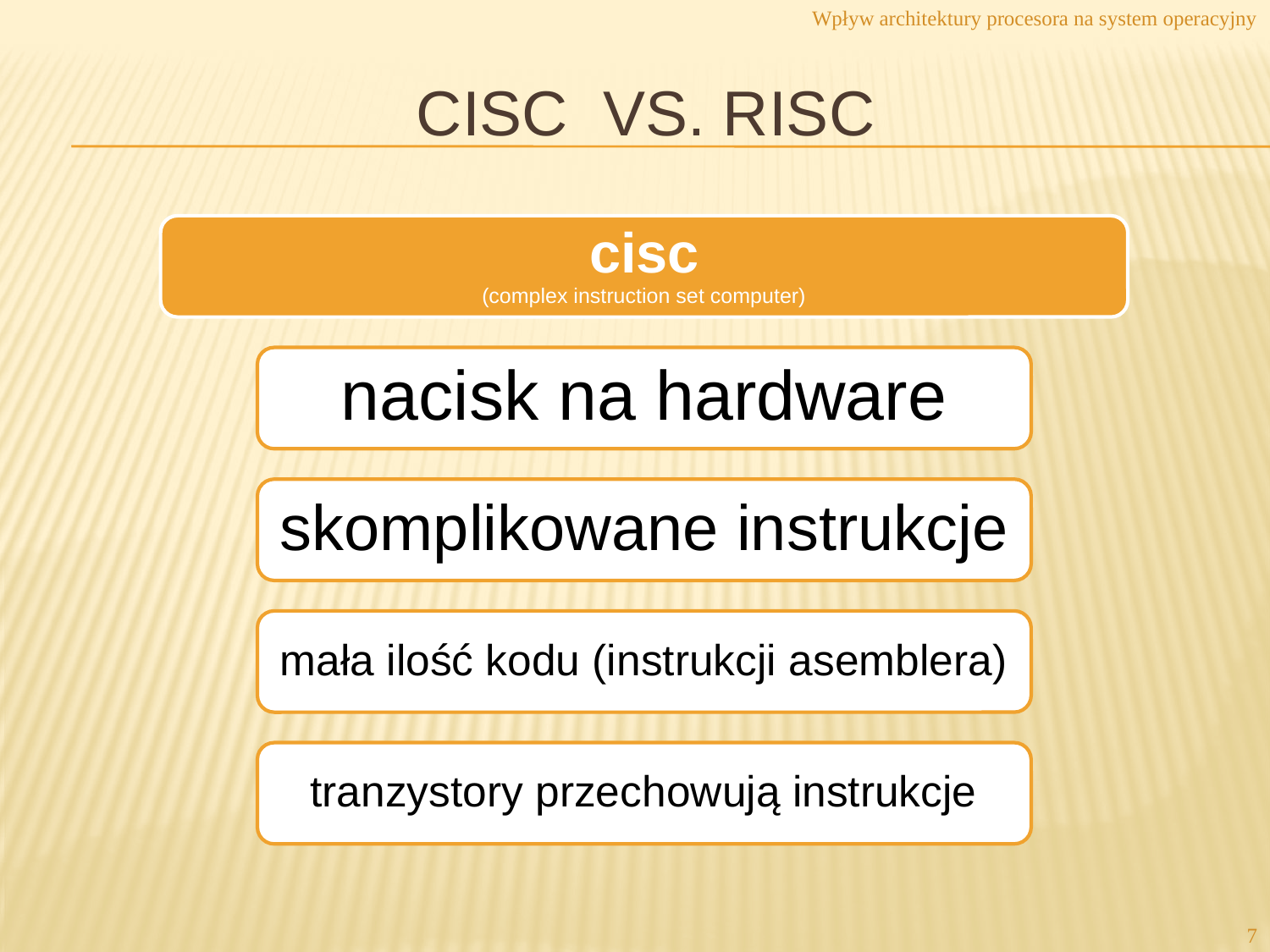

Wpływ architektury procesora na system operacyjny
# CISC  vs. rISC
cisc
(complex instruction set computer)
nacisk na hardware
skomplikowane instrukcje
risc
mała ilość kodu (instrukcji asemblera)
tranzystory przechowują instrukcje
7